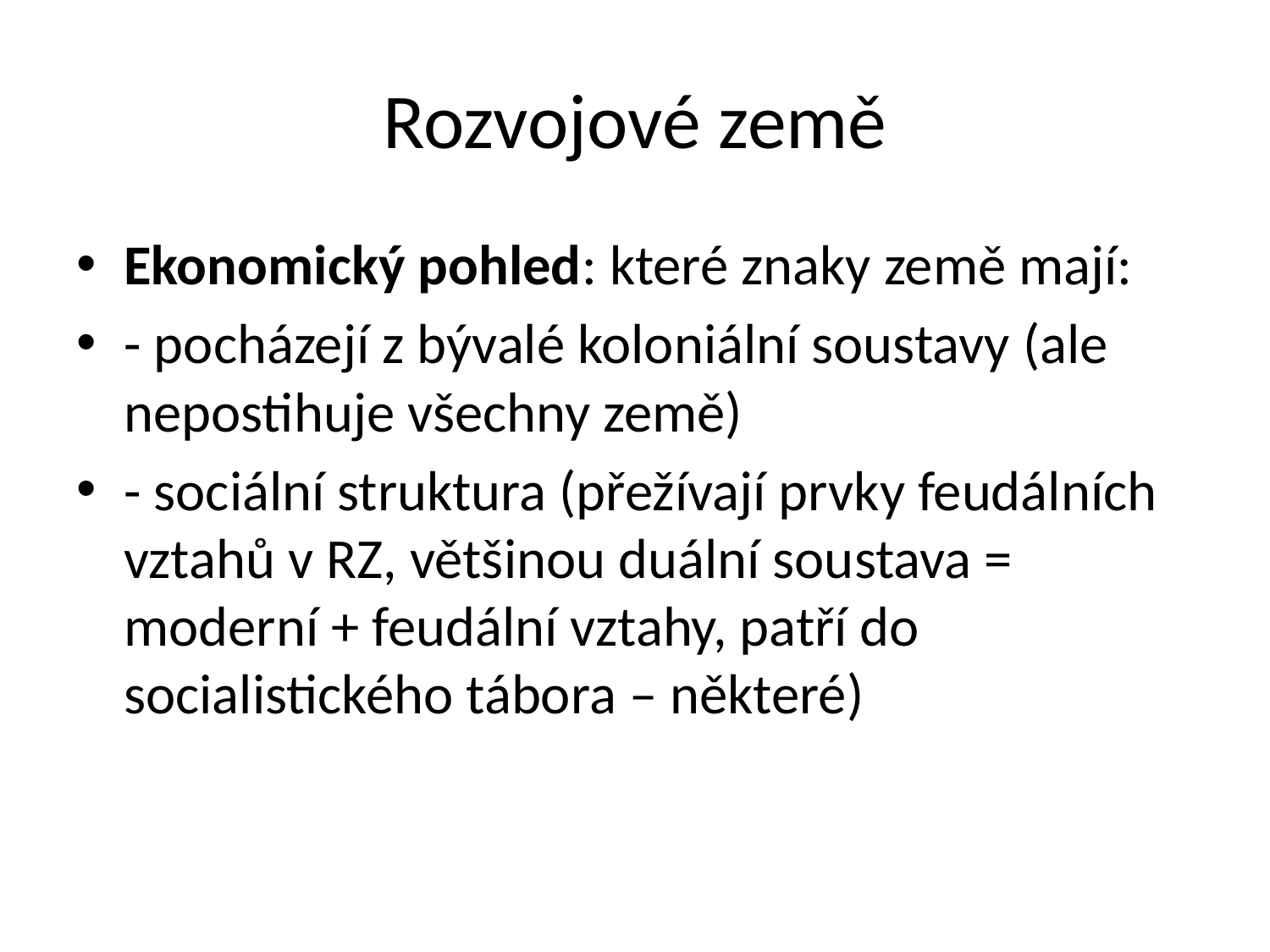

# Rozvojové země
Ekonomický pohled: které znaky země mají:
- pocházejí z bývalé koloniální soustavy (ale nepostihuje všechny země)
- sociální struktura (přežívají prvky feudálních vztahů v RZ, většinou duální soustava = moderní + feudální vztahy, patří do socialistického tábora – některé)